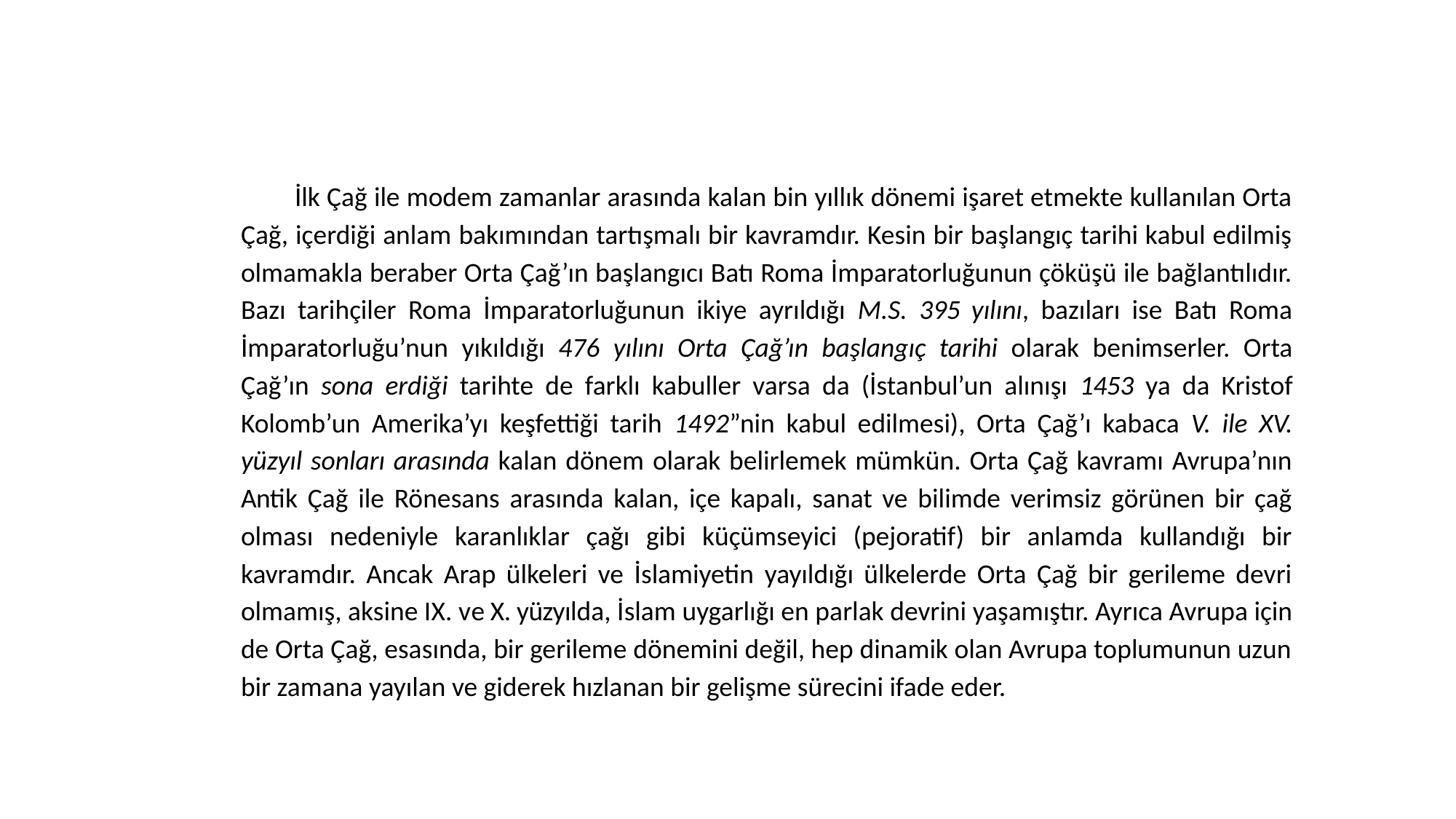

İlk Çağ ile modem zamanlar arasında kalan bin yıllık dönemi işaret etmekte kullanılan Orta Çağ, içerdiği anlam bakımından tartışmalı bir kavramdır. Kesin bir başlangıç tarihi kabul edilmiş olmamakla beraber Orta Çağ’ın başlangıcı Batı Roma İmparatorluğunun çöküşü ile bağlantılıdır. Bazı tarihçiler Roma İmparatorluğunun ikiye ayrıldığı M.S. 395 yılını, bazıları ise Batı Roma İmparatorluğu’nun yıkıldığı 476 yılını Orta Çağ’ın başlangıç tarihi olarak benimserler. Orta Çağ’ın sona erdiği tarihte de farklı kabuller varsa da (İstanbul’un alınışı 1453 ya da Kristof Kolomb’un Amerika’yı keşfettiği tarih 1492”nin kabul edilmesi), Orta Çağ’ı kabaca V. ile XV. yüzyıl sonları arasında kalan dönem olarak belirlemek mümkün. Orta Çağ kavramı Avrupa’nın Antik Çağ ile Rönesans arasında kalan, içe kapalı, sanat ve bilimde verimsiz görünen bir çağ olması nedeniyle karanlıklar çağı gibi küçümseyici (pejoratif) bir anlamda kullandığı bir kavramdır. Ancak Arap ülkeleri ve İslamiyetin yayıldığı ülkelerde Orta Çağ bir gerileme devri olmamış, aksine IX. ve X. yüzyılda, İslam uygarlığı en parlak devrini yaşamıştır. Ayrıca Avrupa için de Orta Çağ, esasında, bir gerileme dönemini değil, hep dinamik olan Avrupa toplumunun uzun bir zamana yayılan ve giderek hızlanan bir gelişme sürecini ifade eder.